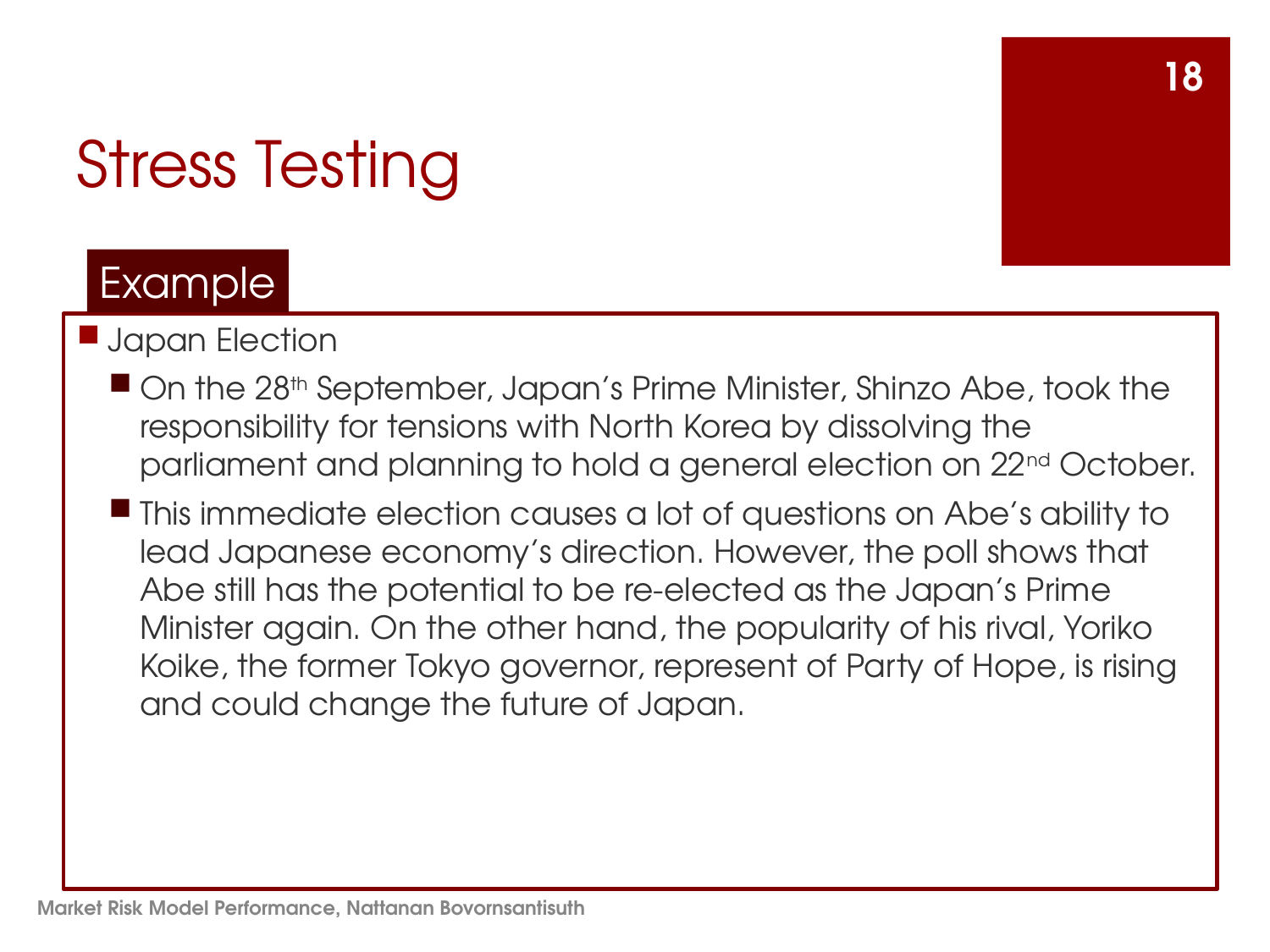

# Stress Testing
18
Example
Japan Election
On the 28th September, Japan’s Prime Minister, Shinzo Abe, took the responsibility for tensions with North Korea by dissolving the parliament and planning to hold a general election on 22nd October.
This immediate election causes a lot of questions on Abe’s ability to lead Japanese economy’s direction. However, the poll shows that Abe still has the potential to be re-elected as the Japan’s Prime Minister again. On the other hand, the popularity of his rival, Yoriko Koike, the former Tokyo governor, represent of Party of Hope, is rising and could change the future of Japan.

Market Risk Model Performance, Nattanan Bovornsantisuth